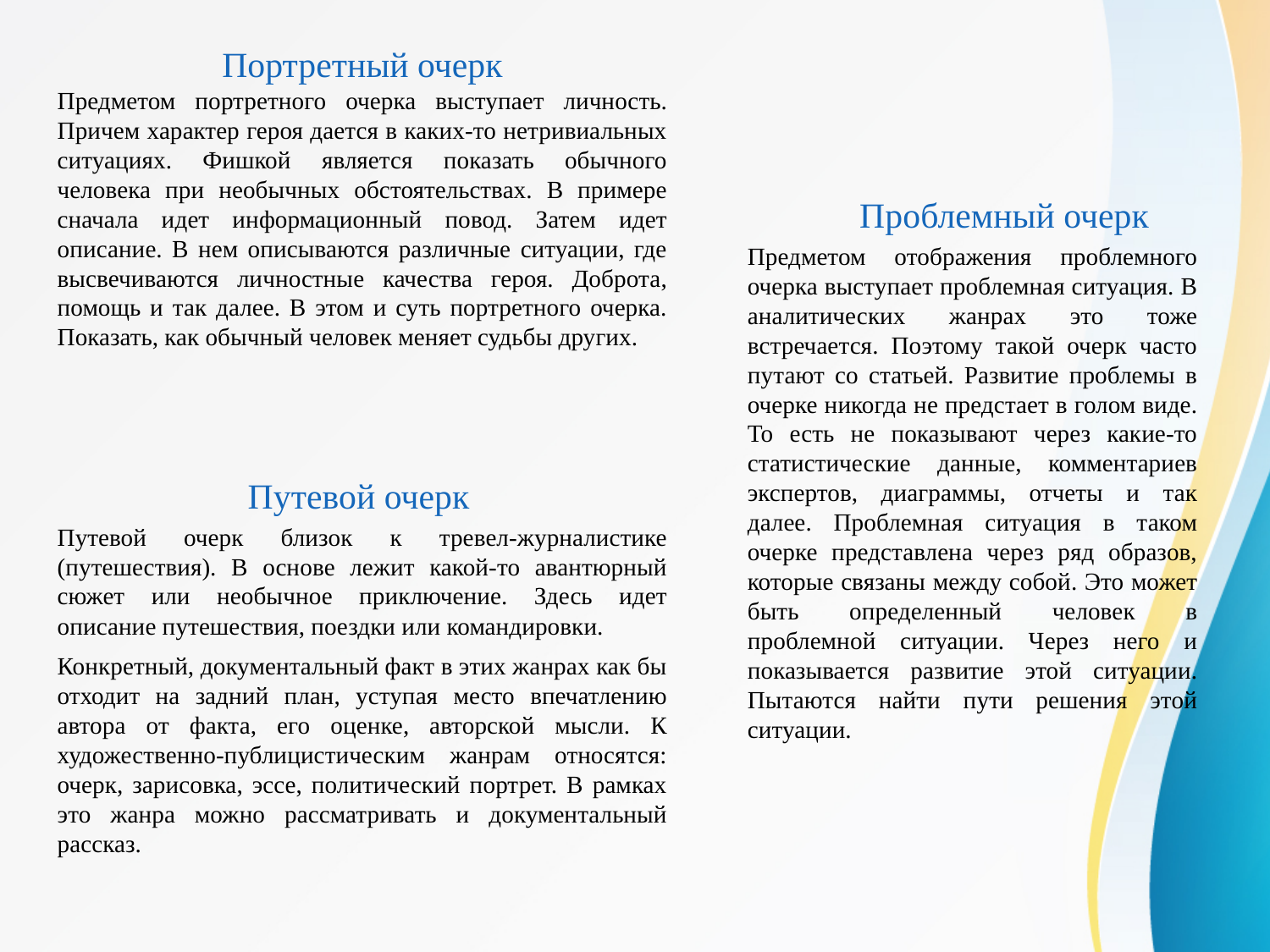

Портретный очерк
Предметом портретного очерка выступает личность. Причем характер героя дается в каких-то нетривиальных ситуациях. Фишкой является показать обычного человека при необычных обстоятельствах. В примере сначала идет информационный повод. Затем идет описание. В нем описываются различные ситуации, где высвечиваются личностные качества героя. Доброта, помощь и так далее. В этом и суть портретного очерка. Показать, как обычный человек меняет судьбы других.
Проблемный очерк
Предметом отображения проблемного очерка выступает проблемная ситуация. В аналитических жанрах это тоже встречается. Поэтому такой очерк часто путают со статьей. Развитие проблемы в очерке никогда не предстает в голом виде. То есть не показывают через какие-то статистические данные, комментариев экспертов, диаграммы, отчеты и так далее. Проблемная ситуация в таком очерке представлена через ряд образов, которые связаны между собой. Это может быть определенный человек в проблемной ситуации. Через него и показывается развитие этой ситуации. Пытаются найти пути решения этой ситуации.
Путевой очерк
Путевой очерк близок к тревел-журналистике (путешествия). В основе лежит какой-то авантюрный сюжет или необычное приключение. Здесь идет описание путешествия, поездки или командировки.
Конкретный, документальный факт в этих жанрах как бы отходит на задний план, уступая место впечатлению автора от факта, его оценке, авторской мысли. К художественно-публицистическим жанрам относятся: очерк, зарисовка, эссе, политический портрет. В рамках это жанра можно рассматривать и документальный рассказ.